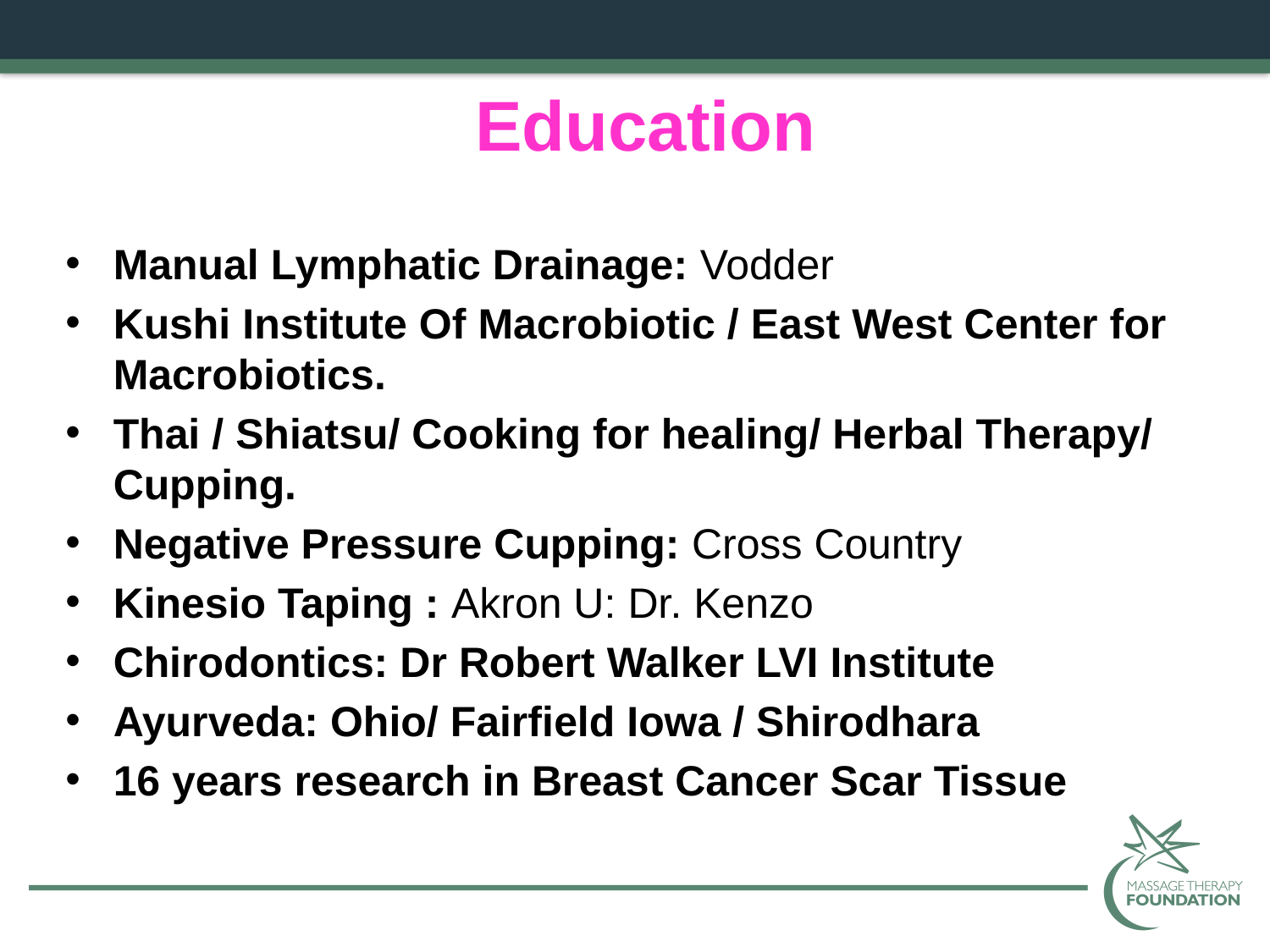

Education

Manual Lymphatic Drainage: Vodder
Kushi Institute Of Macrobiotic / East West Center for Macrobiotics.
Thai / Shiatsu/ Cooking for healing/ Herbal Therapy/ Cupping.
Negative Pressure Cupping: Cross Country
Kinesio Taping : Akron U: Dr. Kenzo
Chirodontics: Dr Robert Walker LVI Institute
Ayurveda: Ohio/ Fairfield Iowa / Shirodhara
16 years research in Breast Cancer Scar Tissue